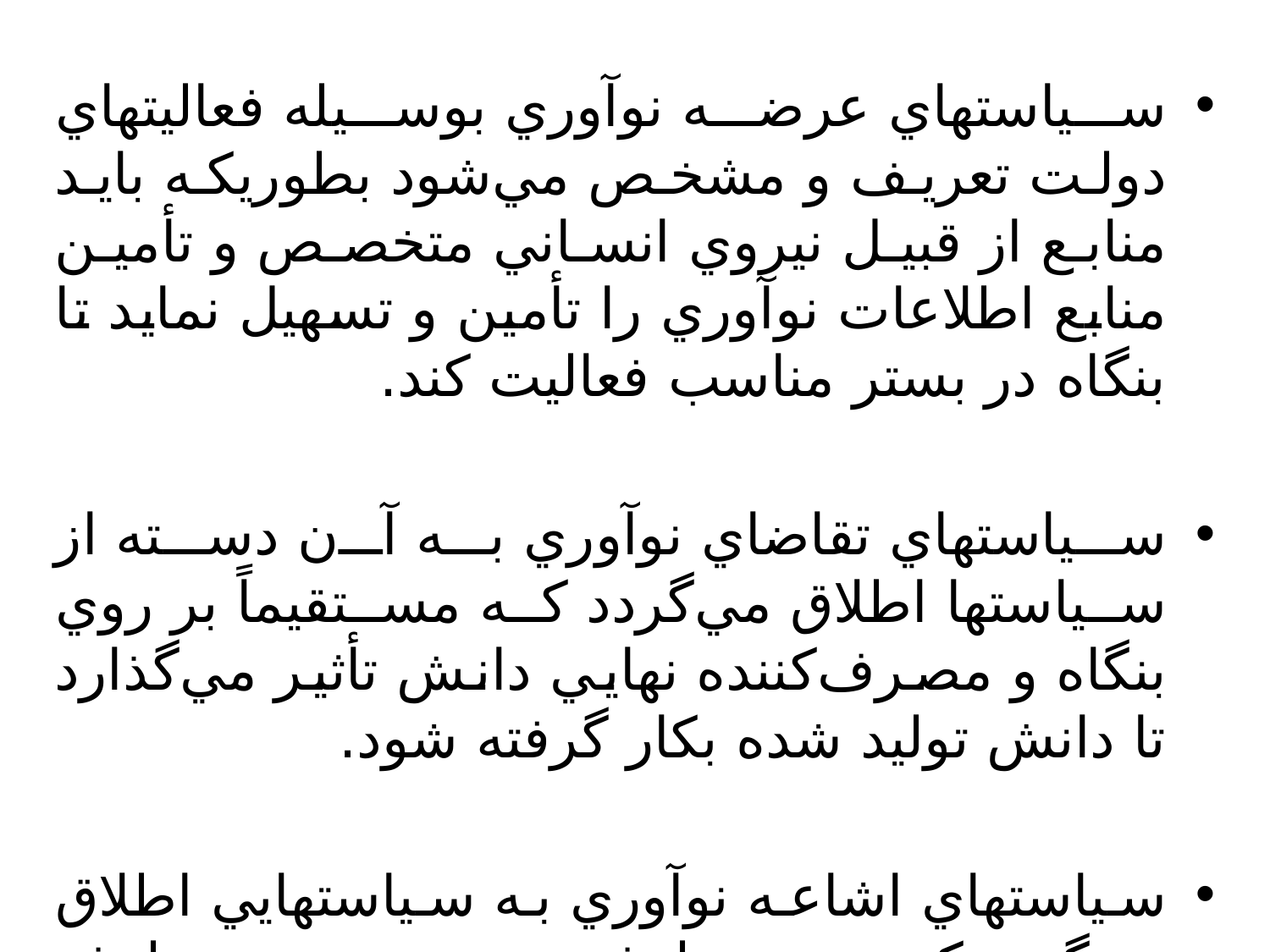

سياستهاي عرضه نوآوري بوسيله فعاليتهاي دولت تعريف و مشخص مي‌شود بطوريكه بايد منابع از قبيل نيروي انساني متخصص و تأمين منابع اطلاعات نوآوري را تأمين و تسهيل نمايد تا بنگاه در بستر مناسب فعاليت كند.

سياستهاي تقاضاي نوآوري به آن دسته از سياستها اطلاق مي‌گردد كه مستقيماً بر روي بنگاه و مصرف‌كننده نهايي دانش تأثير مي‌گذارد تا دانش توليد شده بكار گرفته شود.

سياستهاي اشاعه نوآوري به سياستهايي اطلاق مي‌گردد كه هم بر طرف عرضه و هم بر طرف تقاضاي نوآوري تأثير مي‌گذارد.